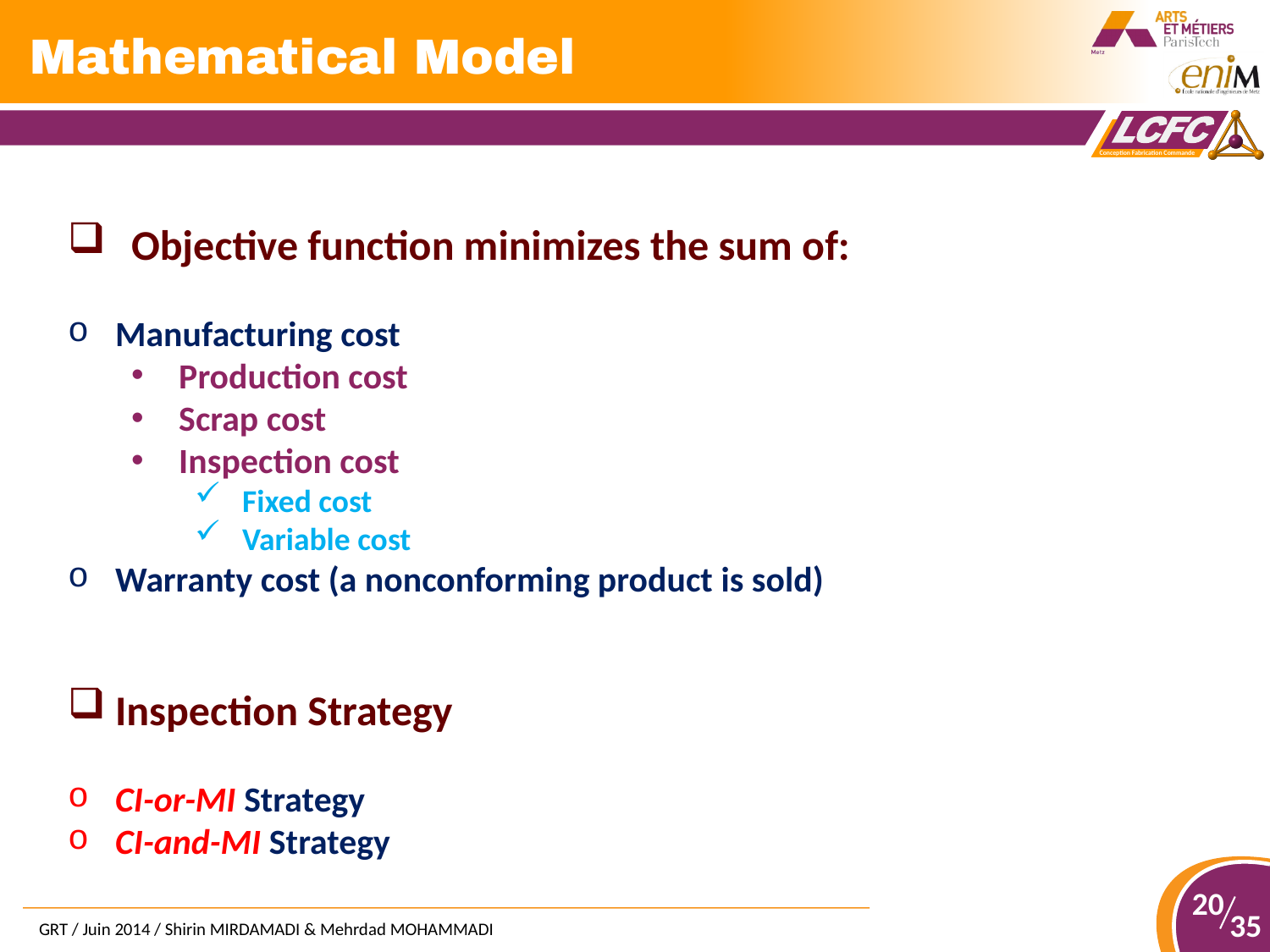

# Mathematical Model
Objective function minimizes the sum of:

Manufacturing cost
Production cost
Scrap cost
Inspection cost
Fixed cost
Variable cost
Warranty cost (a nonconforming product is sold)

Inspection Strategy

CI-or-MI Strategy
CI-and-MI Strategy